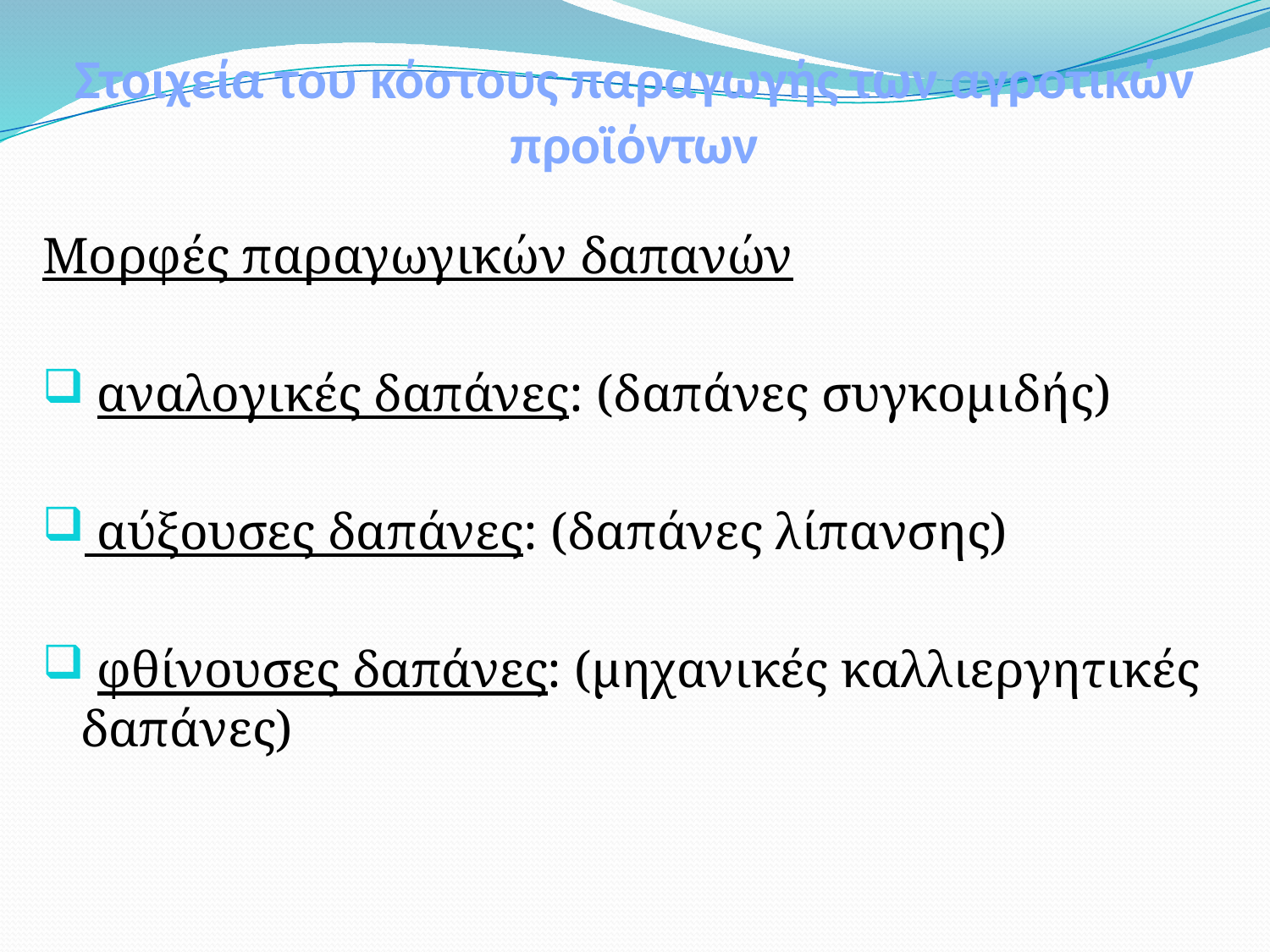

# Στοιχεία του κόστους παραγωγής των αγροτικών προϊόντων
Μορφές παραγωγικών δαπανών

 αναλογικές δαπάνες: (δαπάνες συγκομιδής)

 αύξουσες δαπάνες: (δαπάνες λίπανσης)

 φθίνουσες δαπάνες: (μηχανικές καλλιεργητικές δαπάνες)